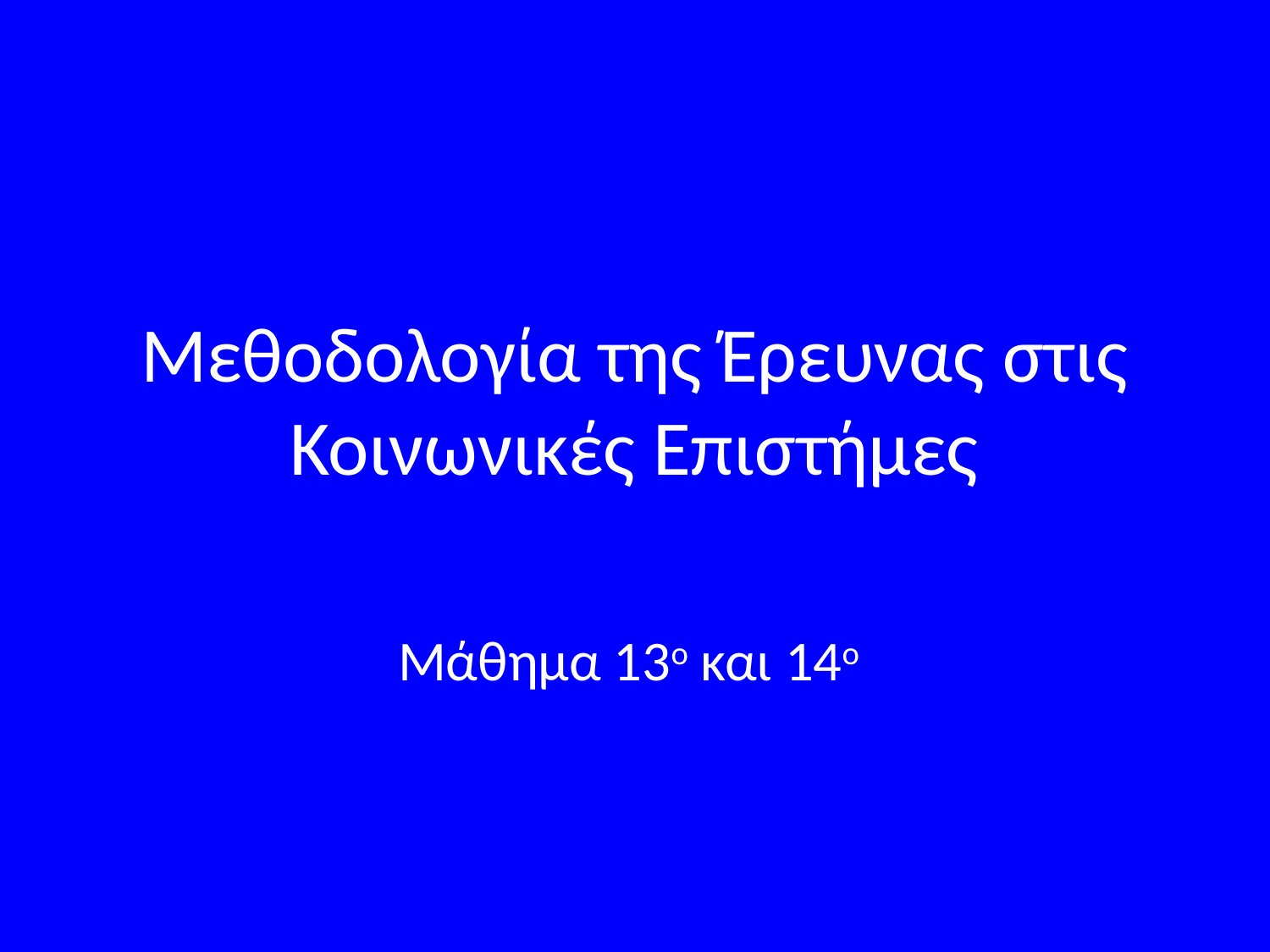

# Μεθοδολογία της Έρευνας στις Κοινωνικές Επιστήμες

Μάθημα 13ο και 14ο